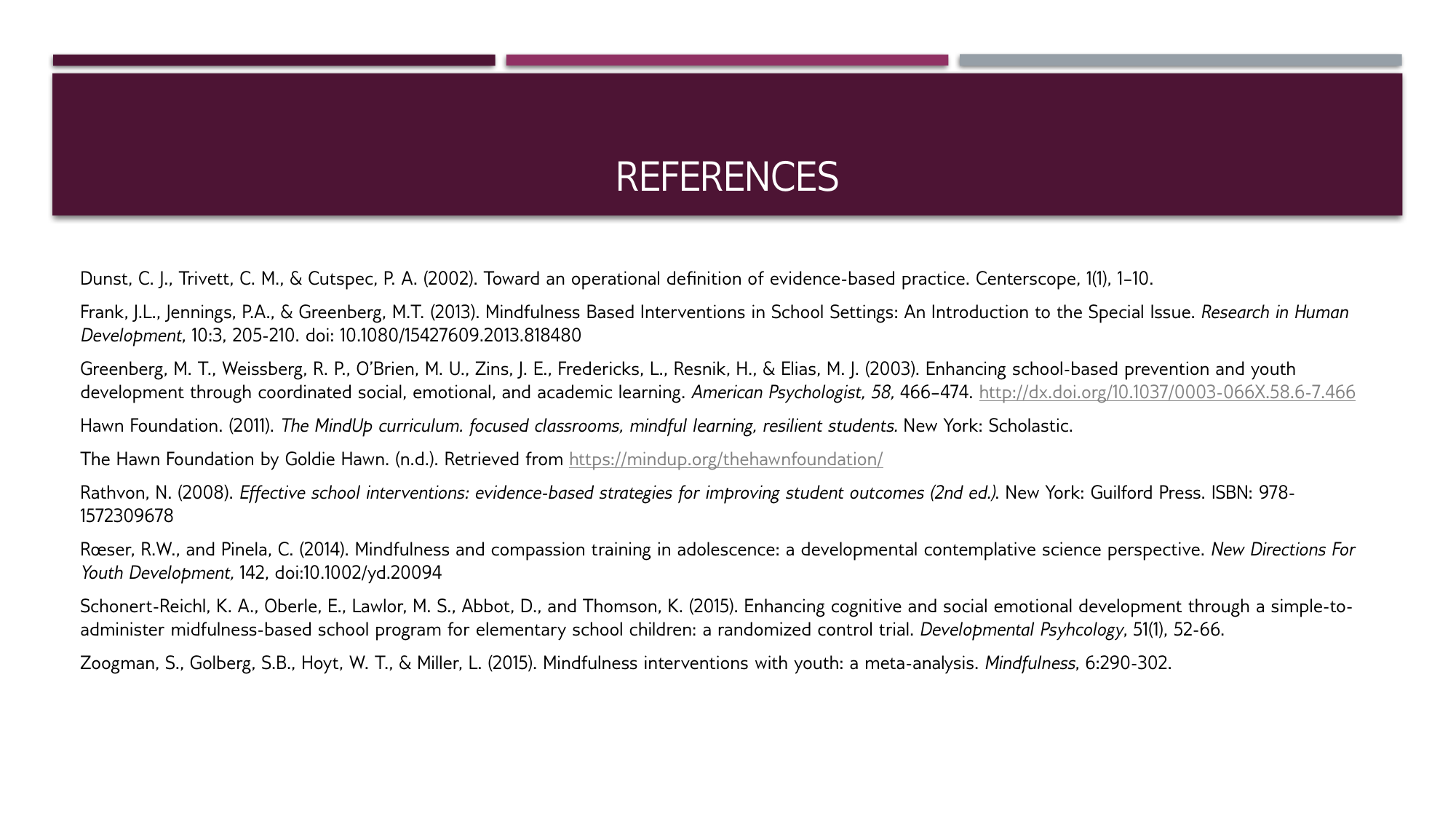

# References
Dunst, C. J., Trivett, C. M., & Cutspec, P. A. (2002). Toward an operational definition of evidence-based practice. Centerscope, 1(1), 1–10.
Frank, J.L., Jennings, P.A., & Greenberg, M.T. (2013). Mindfulness Based Interventions in School Settings: An Introduction to the Special Issue. Research in Human Development, 10:3, 205-210. doi: 10.1080/15427609.2013.818480
Greenberg, M. T., Weissberg, R. P., O’Brien, M. U., Zins, J. E., Fredericks, L., Resnik, H., & Elias, M. J. (2003). Enhancing school-based prevention and youth development through coordinated social, emotional, and academic learning. American Psychologist, 58, 466–474. http://dx.doi.org/10.1037/0003-066X.58.6-7.466
Hawn Foundation. (2011). The MindUp curriculum. focused classrooms, mindful learning, resilient students. New York: Scholastic.
The Hawn Foundation by Goldie Hawn. (n.d.). Retrieved from https://mindup.org/thehawnfoundation/
Rathvon, N. (2008). Effective school interventions: evidence-based strategies for improving student outcomes (2nd ed.). New York: Guilford Press. ISBN: 978-1572309678
Roeser, R.W., and Pinela, C. (2014). Mindfulness and compassion training in adolescence: a developmental contemplative science perspective. New Directions For Youth Development, 142, doi:10.1002/yd.20094
Schonert-Reichl, K. A., Oberle, E., Lawlor, M. S., Abbot, D., and Thomson, K. (2015). Enhancing cognitive and social emotional development through a simple-to-administer midfulness-based school program for elementary school children: a randomized control trial. Developmental Psyhcology, 51(1), 52-66.
Zoogman, S., Golberg, S.B., Hoyt, W. T., & Miller, L. (2015). Mindfulness interventions with youth: a meta-analysis. Mindfulness, 6:290-302.